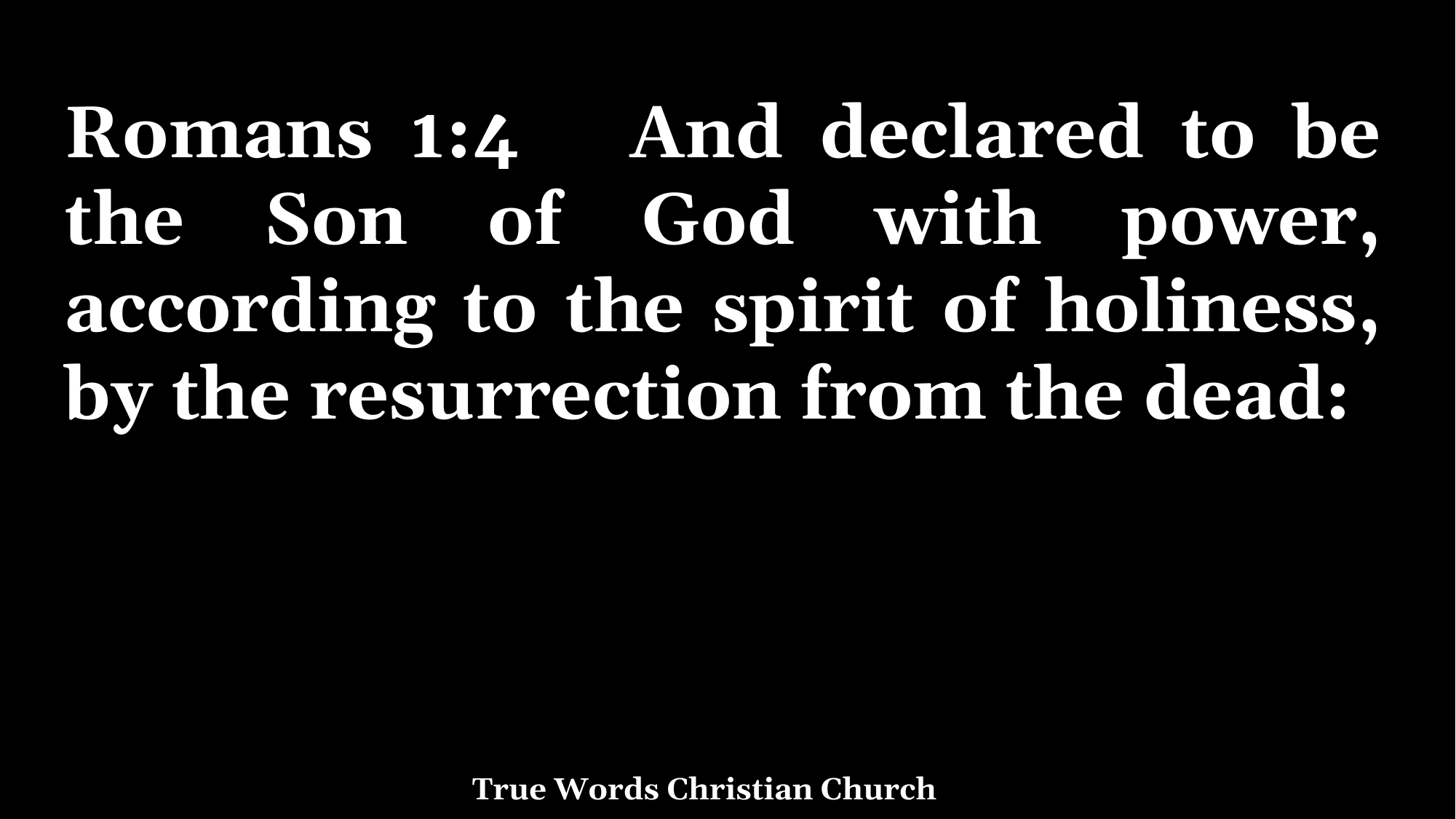

Romans 1:4   And declared to be the Son of God with power, according to the spirit of holiness, by the resurrection from the dead:
True Words Christian Church